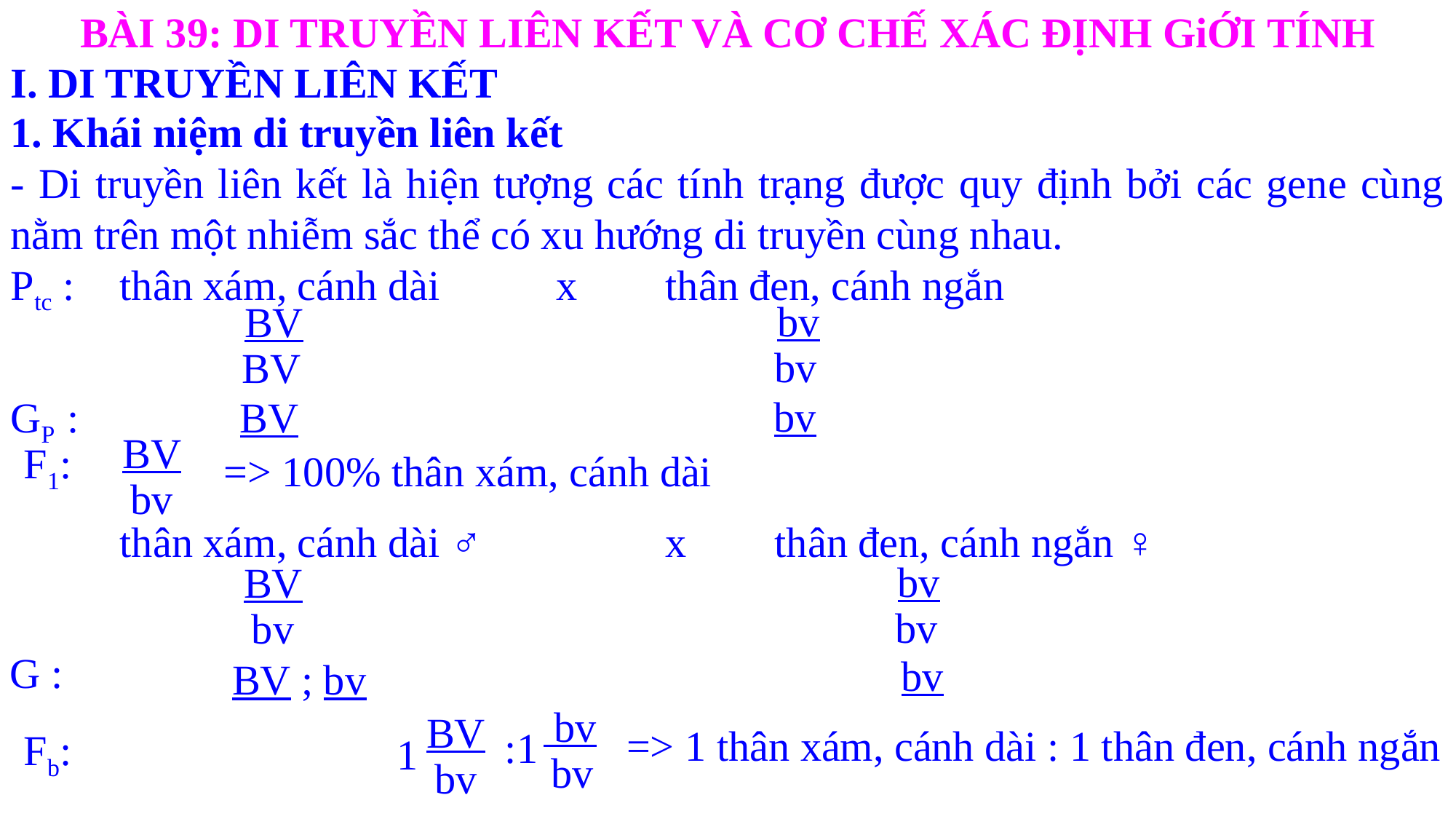

BÀI 39: DI TRUYỀN LIÊN KẾT VÀ CƠ CHẾ XÁC ĐỊNH GiỚI TÍNH

I. DI TRUYỀN LIÊN KẾT
1. Khái niệm di truyền liên kết

- Di truyền liên kết là hiện tượng các tính trạng được quy định bởi các gene cùng nằm trên một nhiễm sắc thể có xu hướng di truyền cùng nhau.
Ptc : 	thân xám, cánh dài		x	thân đen, cánh ngắn
bv
bv
BV
BV
bv
GP :
BV
BV
 bv
F1:
=> 100% thân xám, cánh dài
	thân xám, cánh dài ♂		x	thân đen, cánh ngắn ♀
bv
bv
BV
 bv
G :
bv
BV ; bv
 bv
 bv
:1
BV
 bv
1
=> 1 thân xám, cánh dài : 1 thân đen, cánh ngắn
Fb: